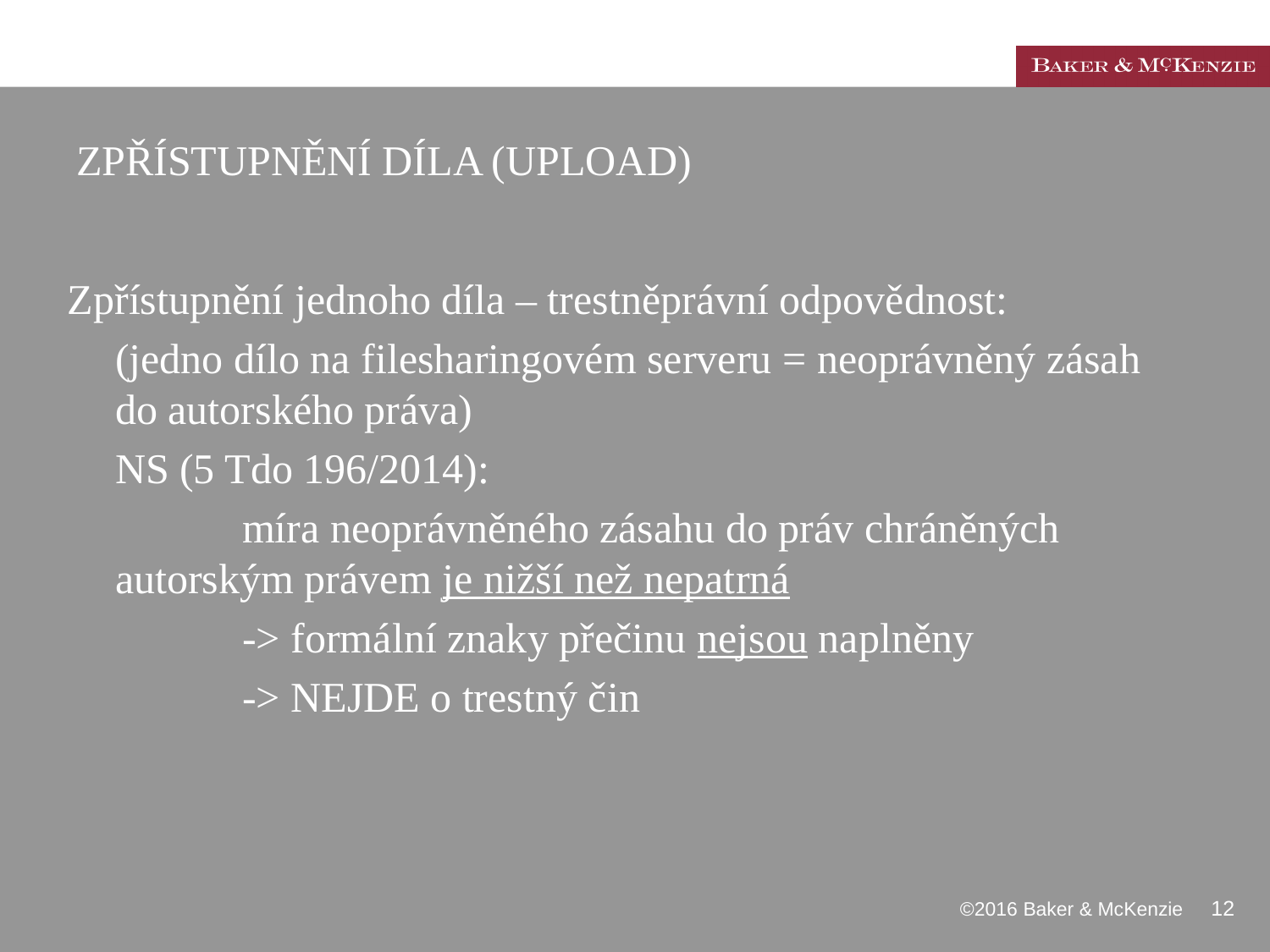

# ZPŘÍSTUPNĚNÍ DÍLA (UPLOAD)
Zpřístupnění jednoho díla – trestněprávní odpovědnost:
	(jedno dílo na filesharingovém serveru = neoprávněný zásah do autorského práva)
	NS (5 Tdo 196/2014):
		míra neoprávněného zásahu do práv chráněných 	autorským právem je nižší než nepatrná
		-> formální znaky přečinu nejsou naplněny
		-> NEJDE o trestný čin

 ©2016 Baker & McKenzie     12